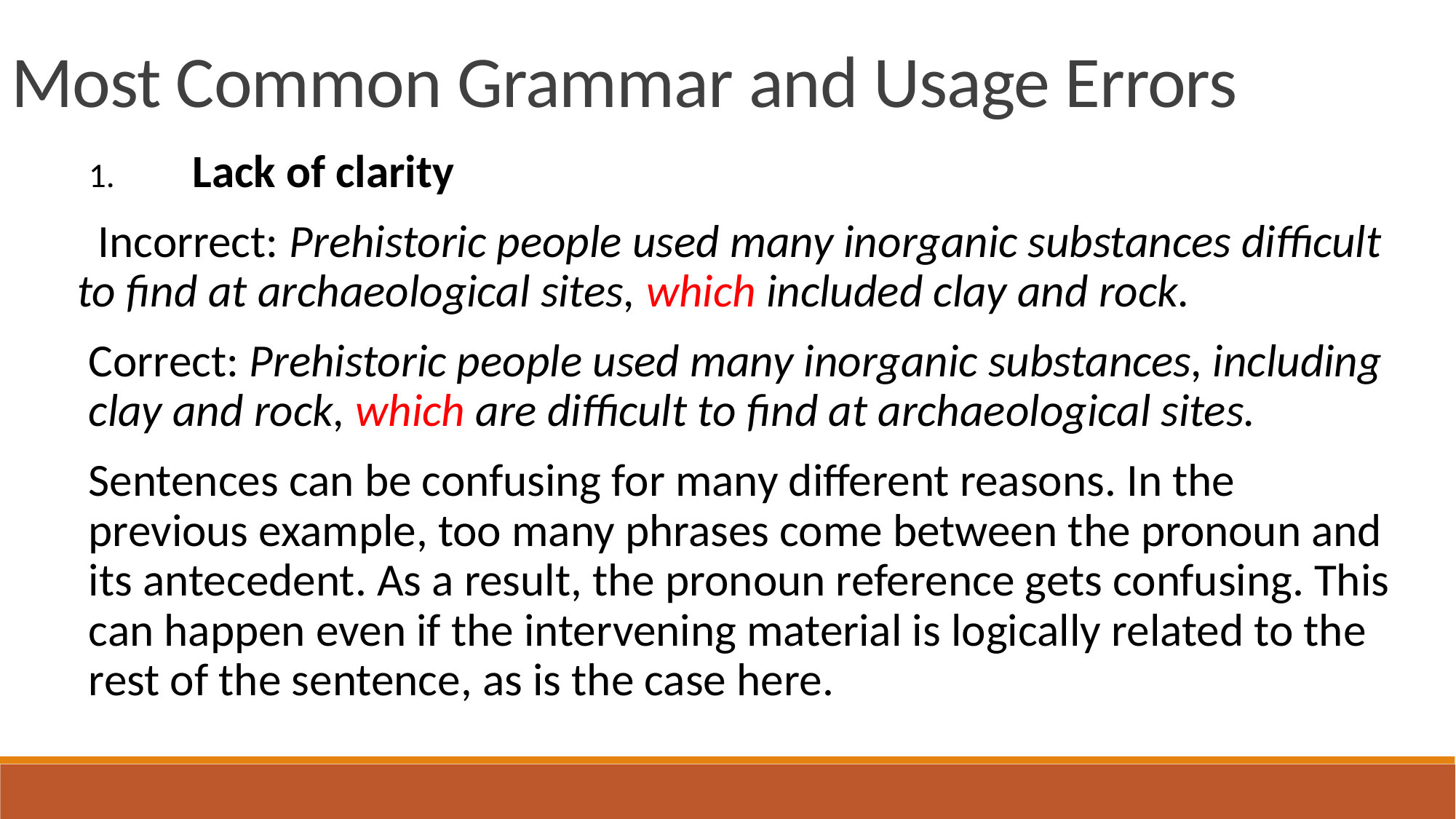

Most Common Grammar and Usage Errors
1.	Lack of clarity
Incorrect: Prehistoric people used many inorganic substances difficult to find at archaeological sites, which included clay and rock.
Correct: Prehistoric people used many inorganic substances, including clay and rock, which are difficult to find at archaeological sites.
Sentences can be confusing for many different reasons. In the previous example, too many phrases come between the pronoun and its antecedent. As a result, the pronoun reference gets confusing. This can happen even if the intervening material is logically related to the rest of the sentence, as is the case here.